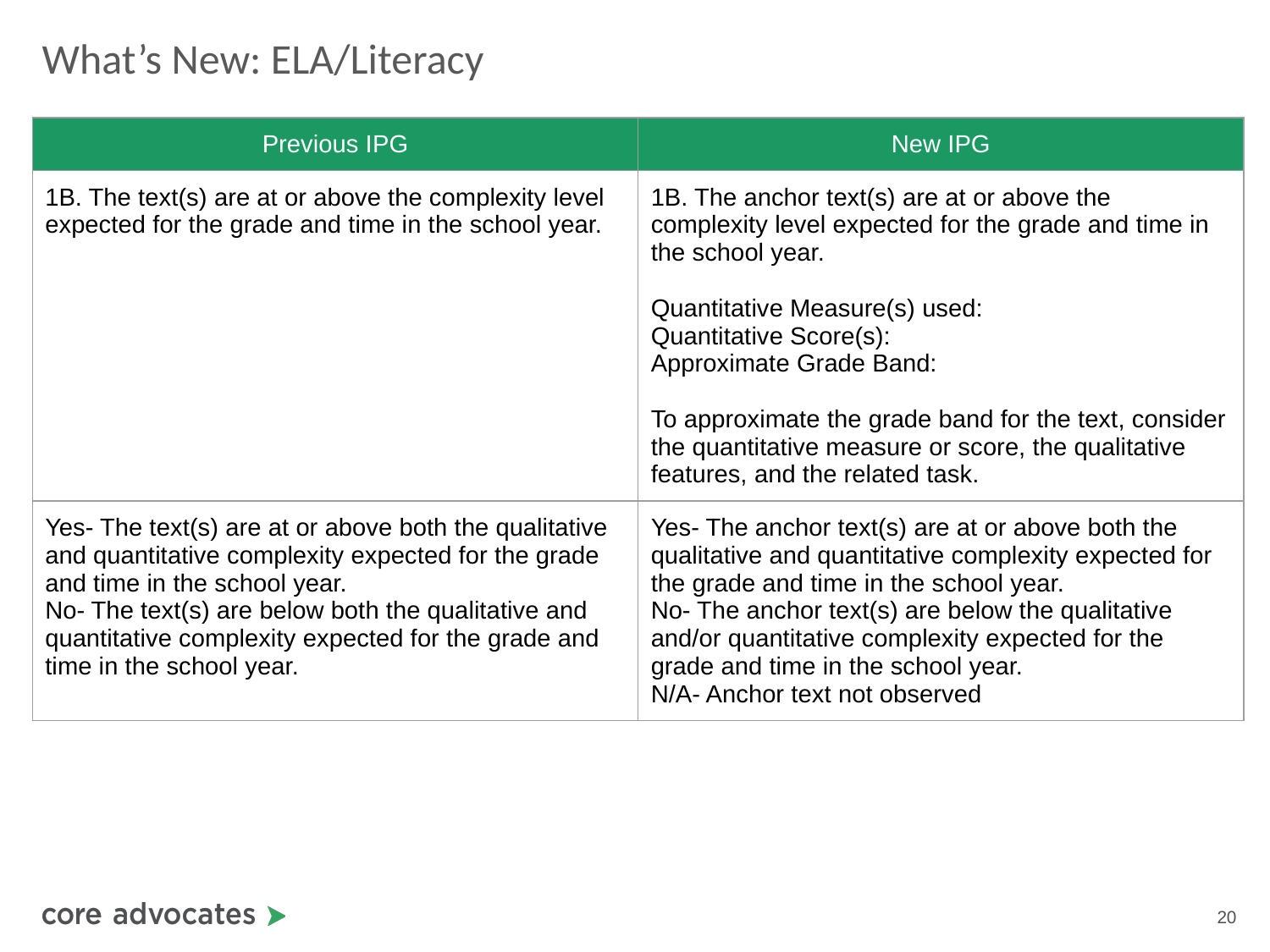

# What’s New: ELA/Literacy
| Previous IPG | New IPG |
| --- | --- |
| 1B. The text(s) are at or above the complexity level expected for the grade and time in the school year. | 1B. The anchor text(s) are at or above the complexity level expected for the grade and time in the school year. Quantitative Measure(s) used: Quantitative Score(s): Approximate Grade Band: To approximate the grade band for the text, consider the quantitative measure or score, the qualitative features, and the related task. |
| Yes- The text(s) are at or above both the qualitative and quantitative complexity expected for the grade and time in the school year. No- The text(s) are below both the qualitative and quantitative complexity expected for the grade and time in the school year. | Yes- The anchor text(s) are at or above both the qualitative and quantitative complexity expected for the grade and time in the school year. No- The anchor text(s) are below the qualitative and/or quantitative complexity expected for the grade and time in the school year. N/A- Anchor text not observed |